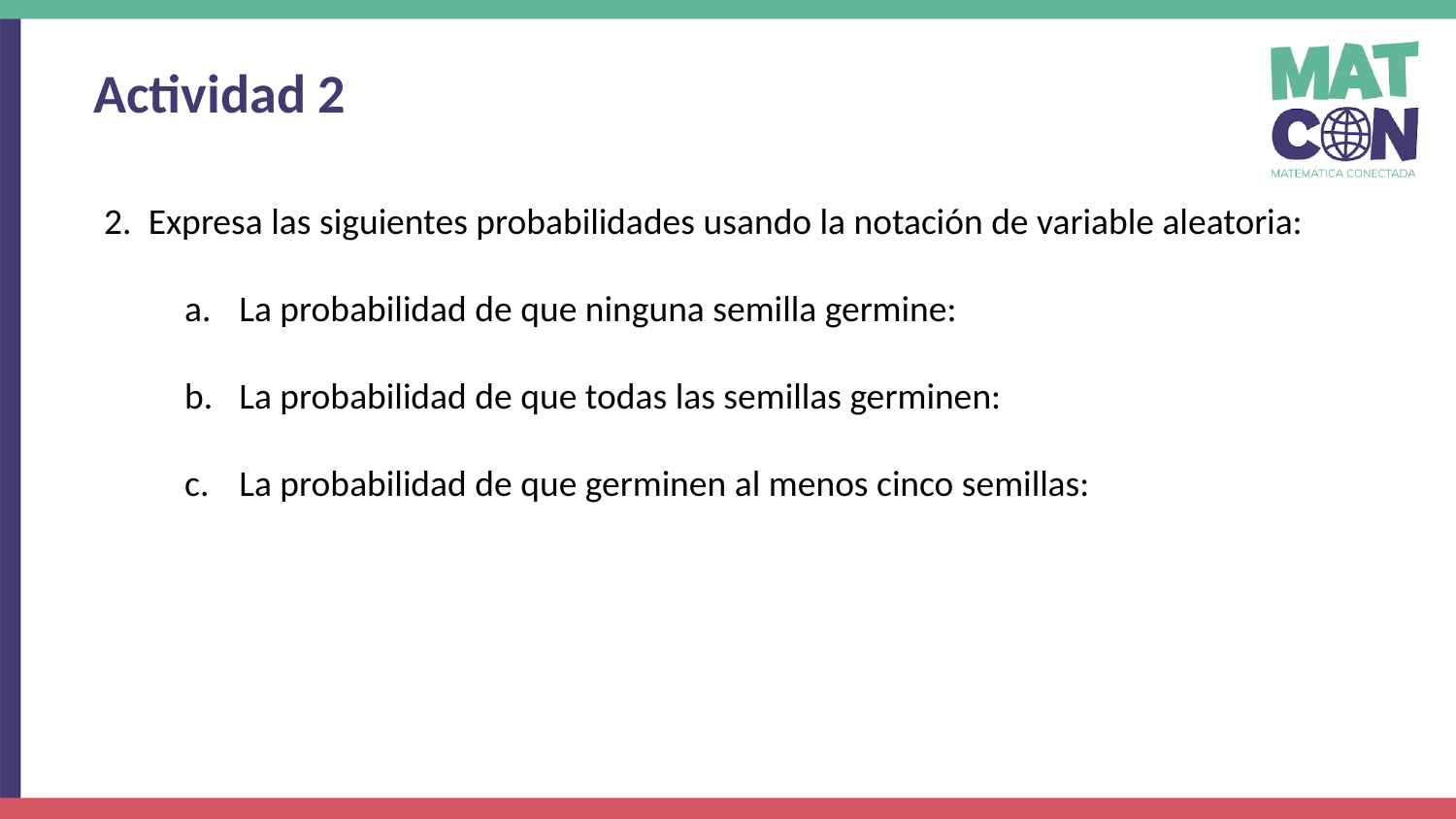

Actividad 2
Expresa las siguientes probabilidades usando la notación de variable aleatoria:

La probabilidad de que ninguna semilla germine:

La probabilidad de que todas las semillas germinen:

La probabilidad de que germinen al menos cinco semillas: